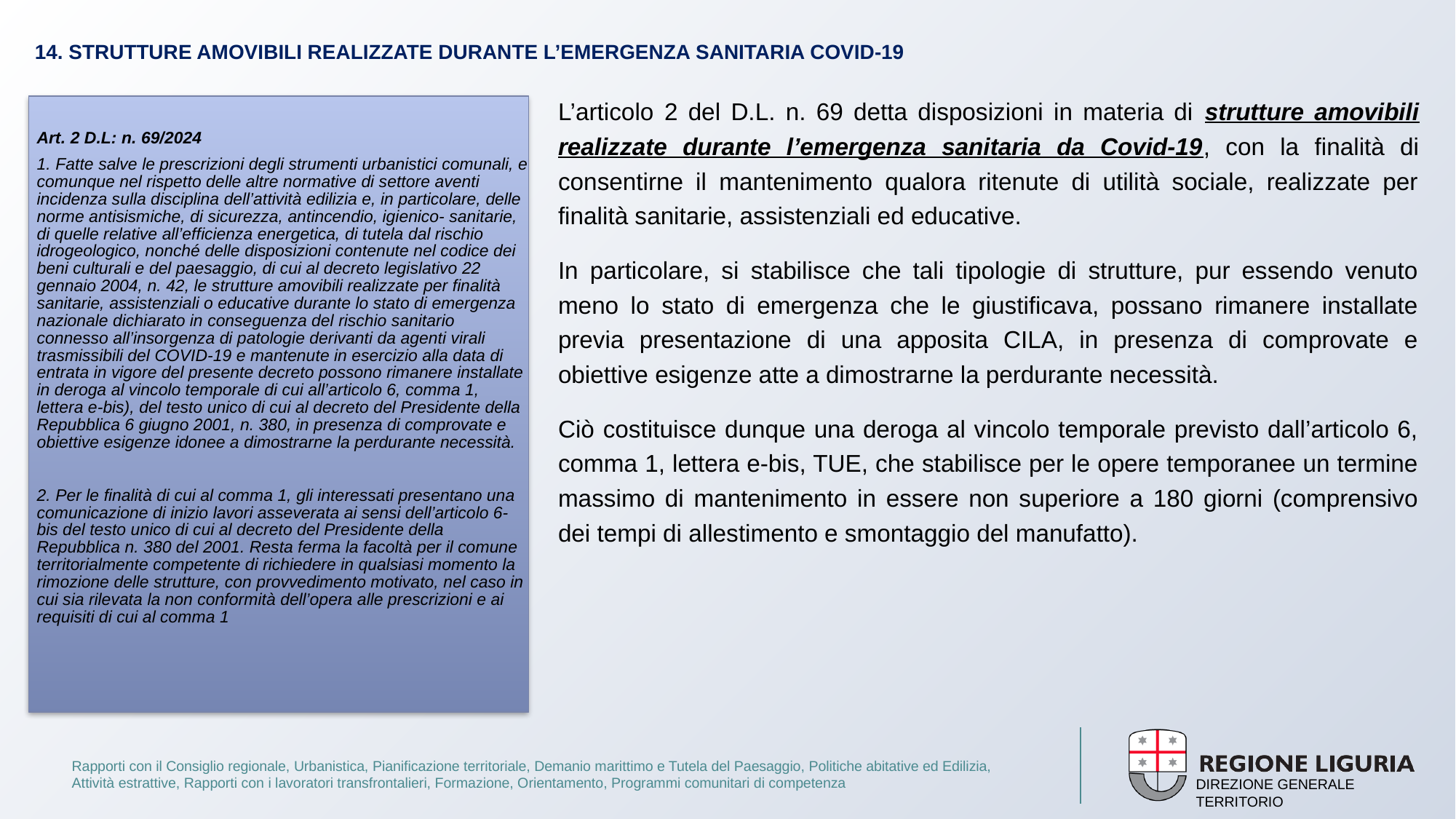

# 14. STRUTTURE AMOVIBILI REALIZZATE DURANTE L’EMERGENZA SANITARIA COVID-19
Art. 2 D.L: n. 69/2024
1. Fatte salve le prescrizioni degli strumenti urbanistici comunali, e comunque nel rispetto delle altre normative di settore aventi incidenza sulla disciplina dell’attività edilizia e, in particolare, delle norme antisismiche, di sicurezza, antincendio, igienico- sanitarie, di quelle relative all’efficienza energetica, di tutela dal rischio idrogeologico, nonché delle disposizioni contenute nel codice dei beni culturali e del paesaggio, di cui al decreto legislativo 22 gennaio 2004, n. 42, le strutture amovibili realizzate per finalità sanitarie, assistenziali o educative durante lo stato di emergenza nazionale dichiarato in conseguenza del rischio sanitario connesso all’insorgenza di patologie derivanti da agenti virali trasmissibili del COVID-19 e mantenute in esercizio alla data di entrata in vigore del presente decreto possono rimanere installate in deroga al vincolo temporale di cui all’articolo 6, comma 1, lettera e-bis), del testo unico di cui al decreto del Presidente della Repubblica 6 giugno 2001, n. 380, in presenza di comprovate e obiettive esigenze idonee a dimostrarne la perdurante necessità.

2. Per le finalità di cui al comma 1, gli interessati presentano una comunicazione di inizio lavori asseverata ai sensi dell’articolo 6-bis del testo unico di cui al decreto del Presidente della Repubblica n. 380 del 2001. Resta ferma la facoltà per il comune territorialmente competente di richiedere in qualsiasi momento la rimozione delle strutture, con provvedimento motivato, nel caso in cui sia rilevata la non conformità dell’opera alle prescrizioni e ai requisiti di cui al comma 1

L’articolo 2 del D.L. n. 69 detta disposizioni in materia di strutture amovibili realizzate durante l’emergenza sanitaria da Covid-19, con la finalità di consentirne il mantenimento qualora ritenute di utilità sociale, realizzate per finalità sanitarie, assistenziali ed educative.
In particolare, si stabilisce che tali tipologie di strutture, pur essendo venuto meno lo stato di emergenza che le giustificava, possano rimanere installate previa presentazione di una apposita CILA, in presenza di comprovate e obiettive esigenze atte a dimostrarne la perdurante necessità.
Ciò costituisce dunque una deroga al vincolo temporale previsto dall’articolo 6, comma 1, lettera e-bis, TUE, che stabilisce per le opere temporanee un termine massimo di mantenimento in essere non superiore a 180 giorni (comprensivo dei tempi di allestimento e smontaggio del manufatto).